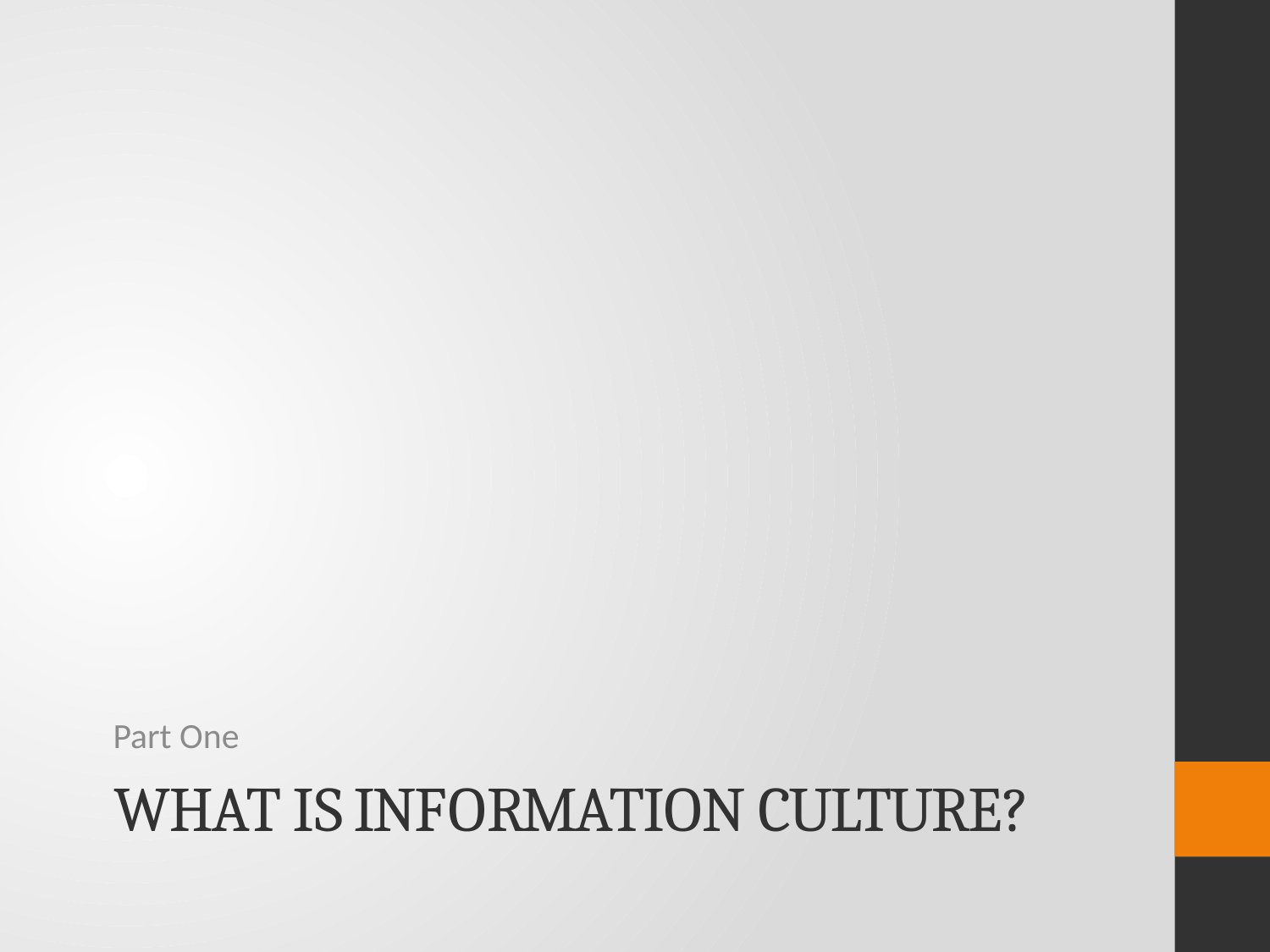

Part One
# What is Information culture?